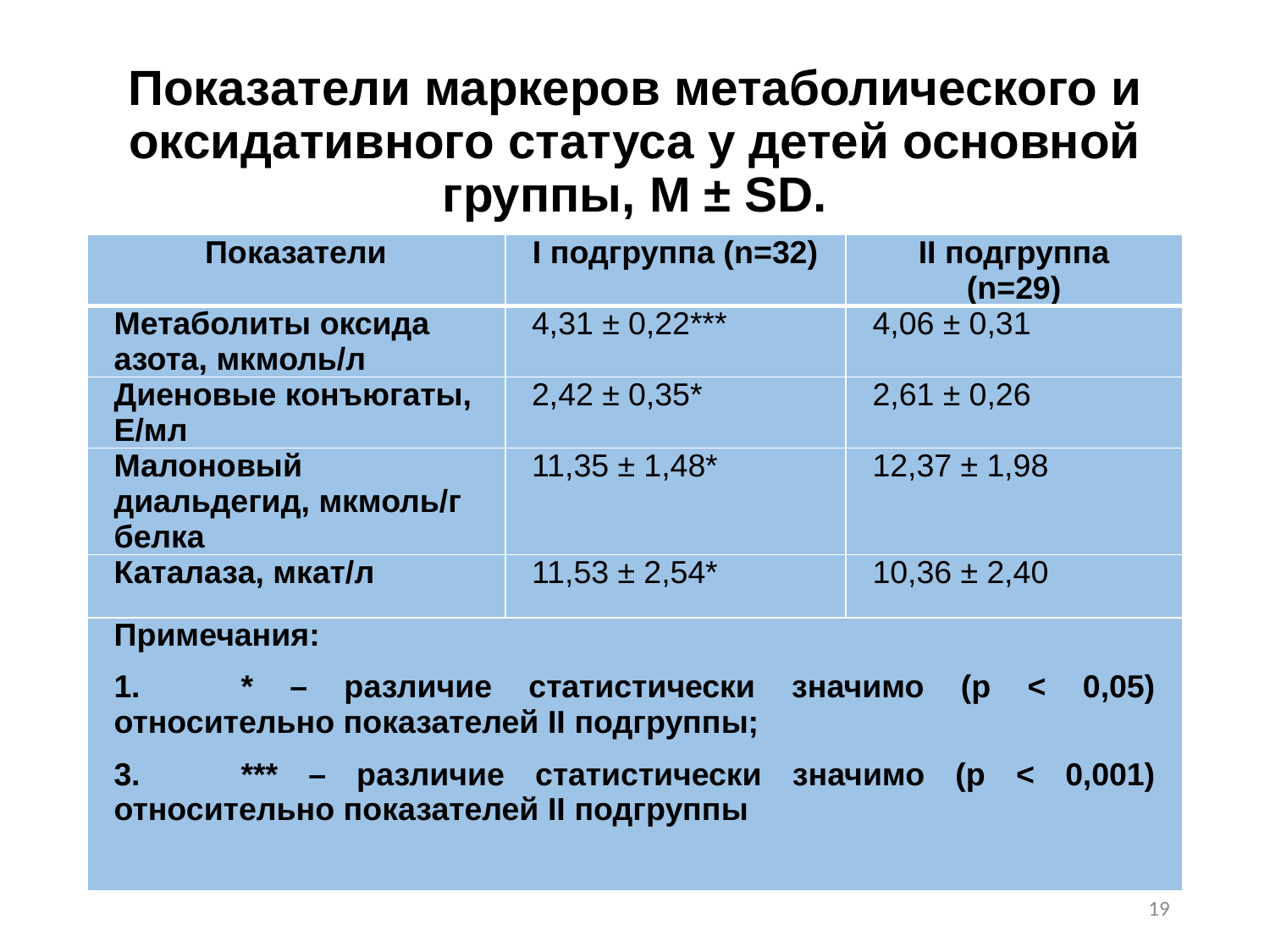

# Показатели маркеров метаболического и оксидативного статуса у детей основной группы, M ± SD.
| Показатели | I подгруппа (n=32) | II подгруппа (n=29) |
| --- | --- | --- |
| Метаболиты оксида азота, мкмоль/л | 4,31 ± 0,22\*\*\* | 4,06 ± 0,31 |
| Диеновые конъюгаты, Е/мл | 2,42 ± 0,35\* | 2,61 ± 0,26 |
| Малоновый диальдегид, мкмоль/г белка | 11,35 ± 1,48\* | 12,37 ± 1,98 |
| Каталаза, мкат/л | 11,53 ± 2,54\* | 10,36 ± 2,40 |
| Примечания: 1. \* – различие статистически значимо (р < 0,05) относительно показателей II подгруппы; 3. \*\*\* – различие статистически значимо (р < 0,001) относительно показателей II подгруппы |  |  |
19